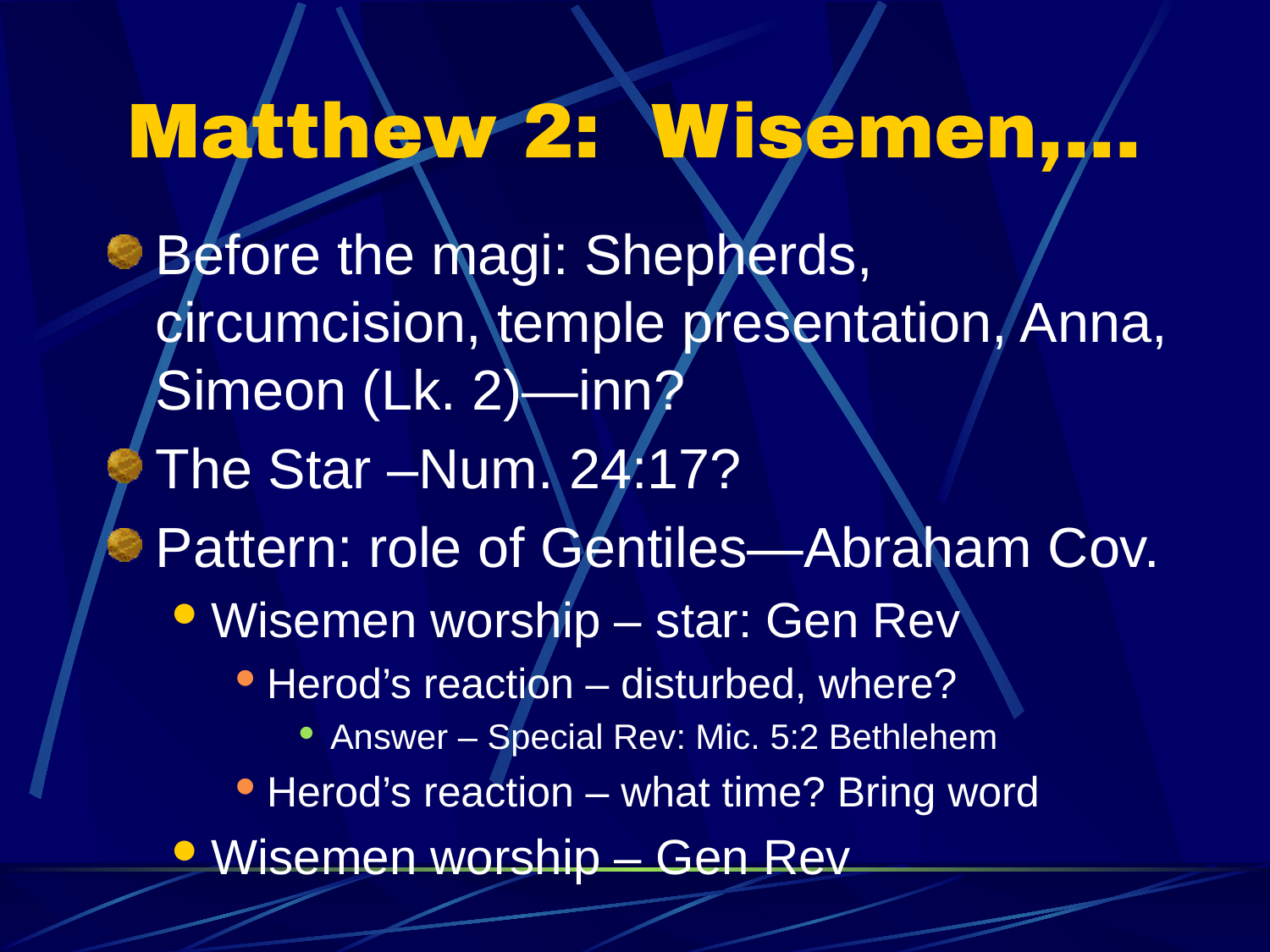

# Matthew 2:  Wisemen,...
Before the magi: Shepherds, circumcision, temple presentation, Anna, Simeon (Lk. 2)—inn?
The Star –Num. 24:17?
Pattern: role of Gentiles—Abraham Cov.
Wisemen worship – star: Gen Rev
Herod’s reaction – disturbed, where?
Answer – Special Rev: Mic. 5:2 Bethlehem
Herod’s reaction – what time? Bring word
Wisemen worship – Gen Rev